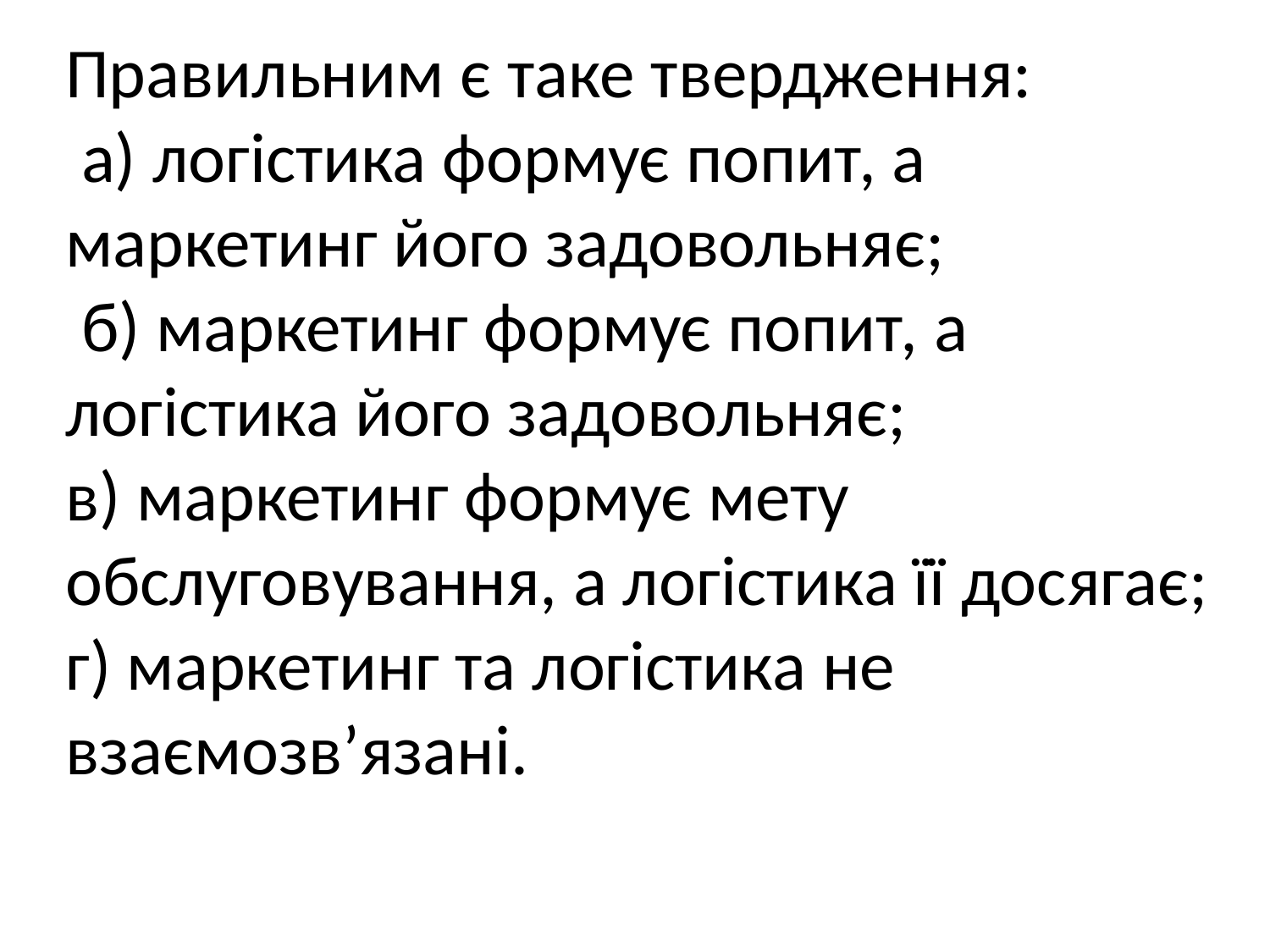

Правильним є таке твердження:
 a) логістика формує попит, а маркетинг його задовольняє;
 б) маркетинг формує попит, а логістика його задовольняє;
в) маркетинг формує мету обслуговування, а логістика її досягає; г) маркетинг та логістика не взаємозв’язані.